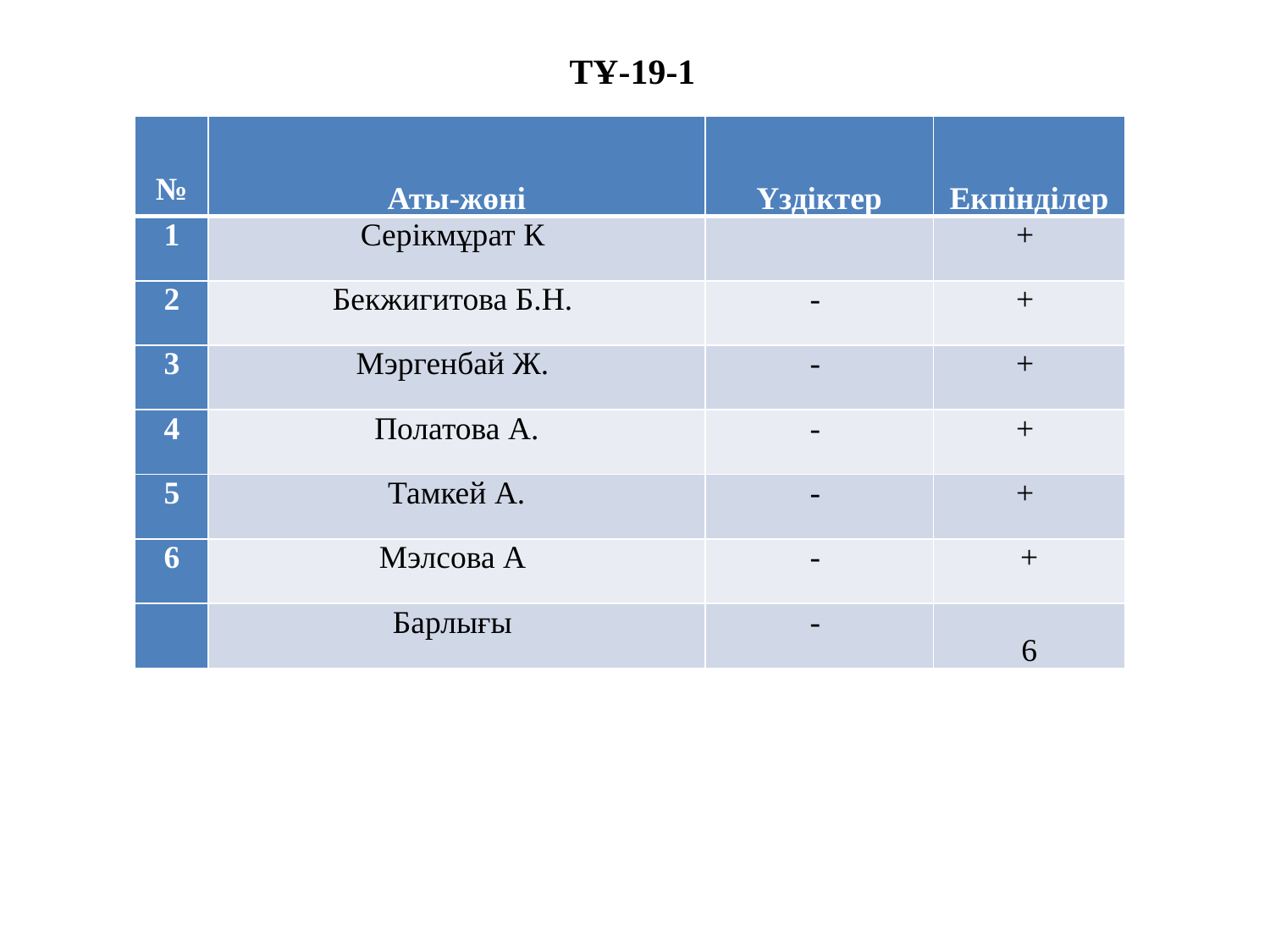

# ТҰ-19-1
| № | Аты-жөні | Үздіктер | Екпінділер |
| --- | --- | --- | --- |
| 1 | Серікмұрат К |  | + |
| 2 | Бекжигитова Б.Н. | - | + |
| 3 | Мэргенбай Ж. | - | + |
| 4 | Полатова А. | - | + |
| 5 | Тамкей А. | - | + |
| 6 | Мэлсова А | - | + |
|  | Барлығы | - | 6 |